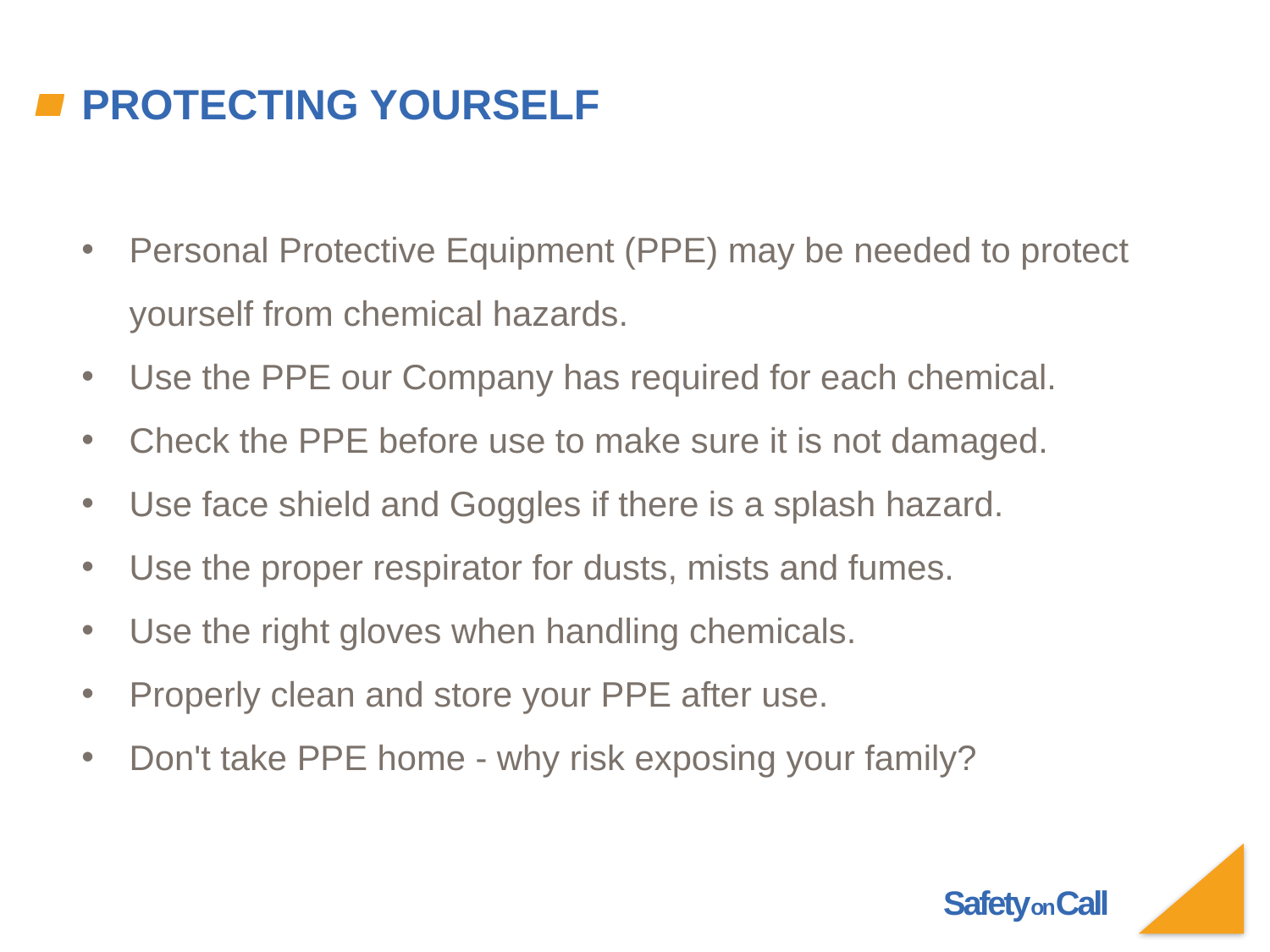

# Protecting Yourself
Personal Protective Equipment (PPE) may be needed to protect yourself from chemical hazards.
Use the PPE our Company has required for each chemical.
Check the PPE before use to make sure it is not damaged.
Use face shield and Goggles if there is a splash hazard.
Use the proper respirator for dusts, mists and fumes.
Use the right gloves when handling chemicals.
Properly clean and store your PPE after use.
Don't take PPE home - why risk exposing your family?